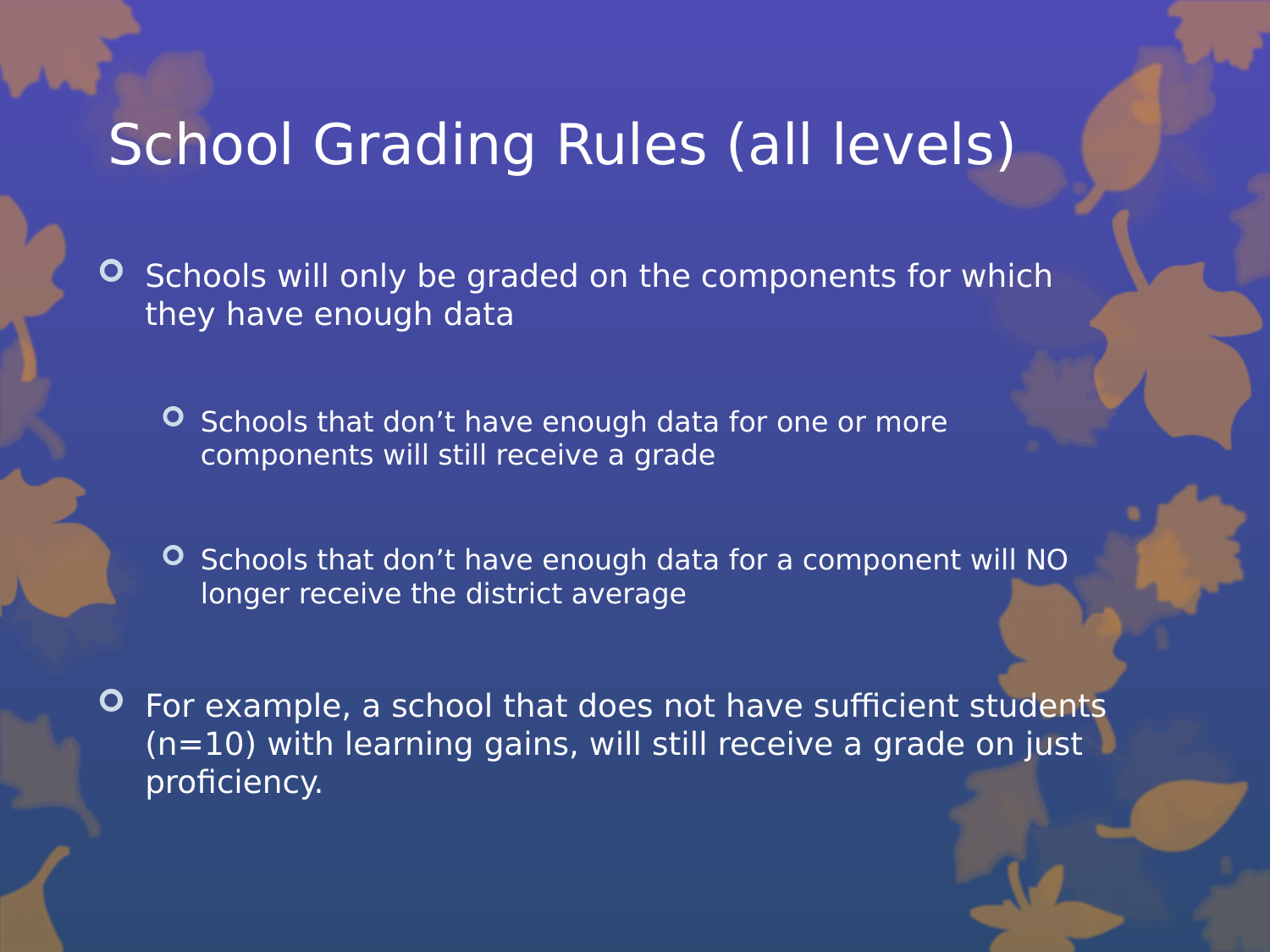

# School Grading Rules (all levels)
Schools will only be graded on the components for which they have enough data

Schools that don’t have enough data for one or more components will still receive a grade

Schools that don’t have enough data for a component will NO longer receive the district average

For example, a school that does not have sufficient students (n=10) with learning gains, will still receive a grade on just proficiency.